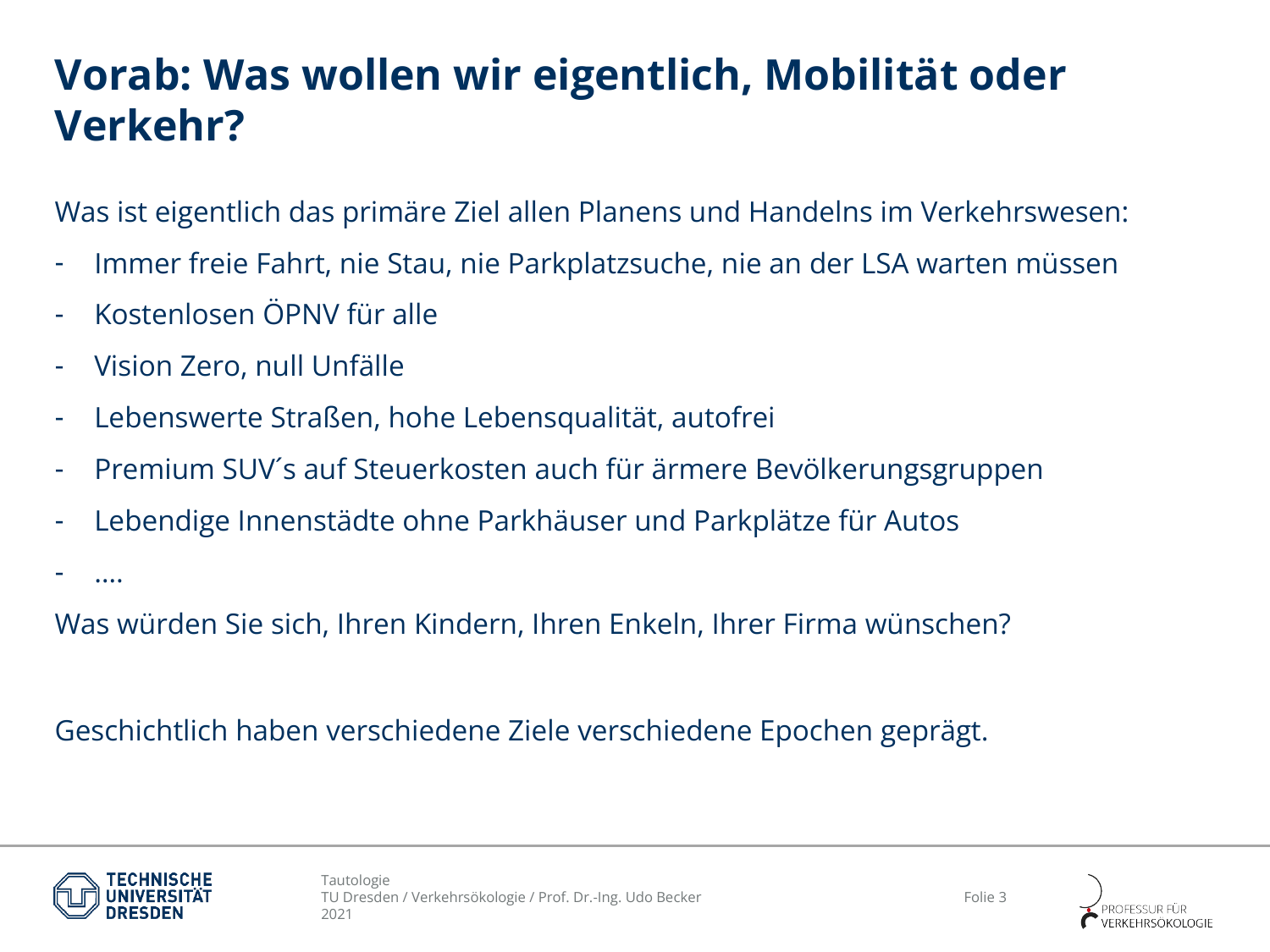

# Vorab: Was wollen wir eigentlich, Mobilität oder Verkehr?
Was ist eigentlich das primäre Ziel allen Planens und Handelns im Verkehrswesen:
Immer freie Fahrt, nie Stau, nie Parkplatzsuche, nie an der LSA warten müssen
Kostenlosen ÖPNV für alle
Vision Zero, null Unfälle
Lebenswerte Straßen, hohe Lebensqualität, autofrei
Premium SUV´s auf Steuerkosten auch für ärmere Bevölkerungsgruppen
Lebendige Innenstädte ohne Parkhäuser und Parkplätze für Autos
….
Was würden Sie sich, Ihren Kindern, Ihren Enkeln, Ihrer Firma wünschen?

Geschichtlich haben verschiedene Ziele verschiedene Epochen geprägt.